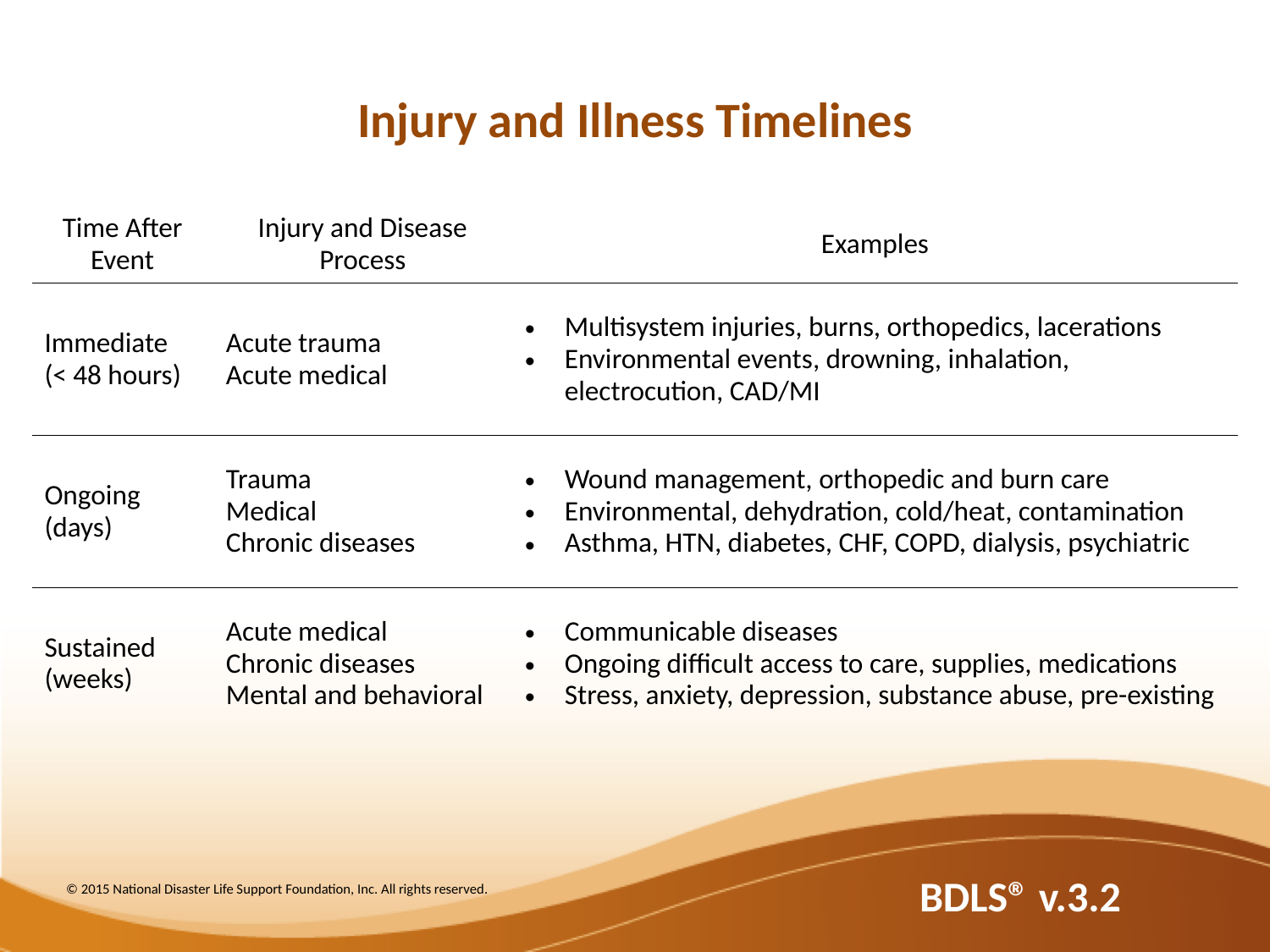

# Injury and Illness Timelines
| Time After Event | Injury and Disease Process | Examples |
| --- | --- | --- |
| Immediate (< 48 hours) | Acute trauma Acute medical | Multisystem injuries, burns, orthopedics, lacerations Environmental events, drowning, inhalation, electrocution, CAD/MI |
| Ongoing (days) | Trauma Medical Chronic diseases | Wound management, orthopedic and burn care Environmental, dehydration, cold/heat, contamination Asthma, HTN, diabetes, CHF, COPD, dialysis, psychiatric |
| Sustained (weeks) | Acute medical Chronic diseases Mental and behavioral | Communicable diseases Ongoing difficult access to care, supplies, medications Stress, anxiety, depression, substance abuse, pre-existing |